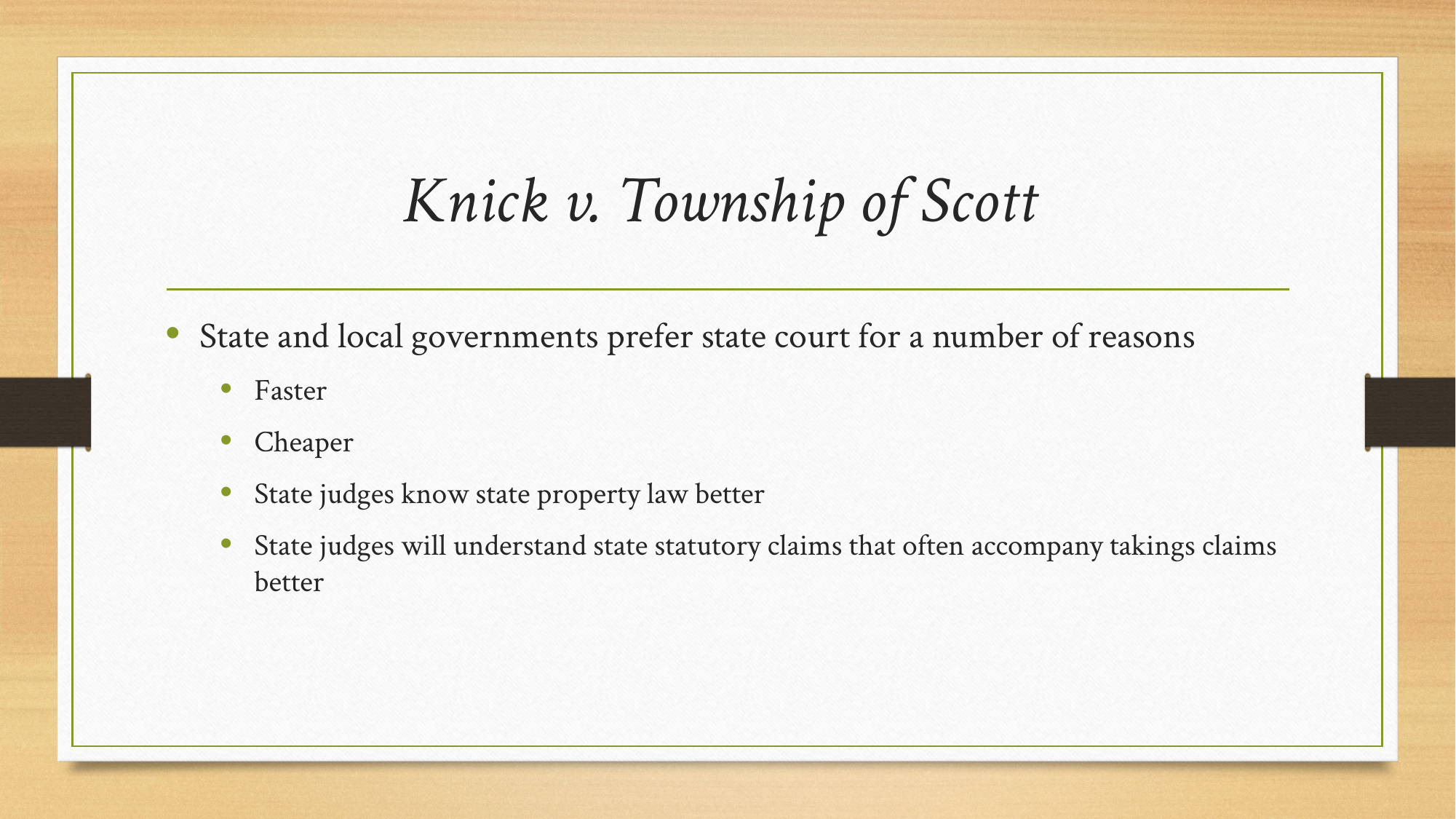

# Knick v. Township of Scott
State and local governments prefer state court for a number of reasons
Faster
Cheaper
State judges know state property law better
State judges will understand state statutory claims that often accompany takings claims better